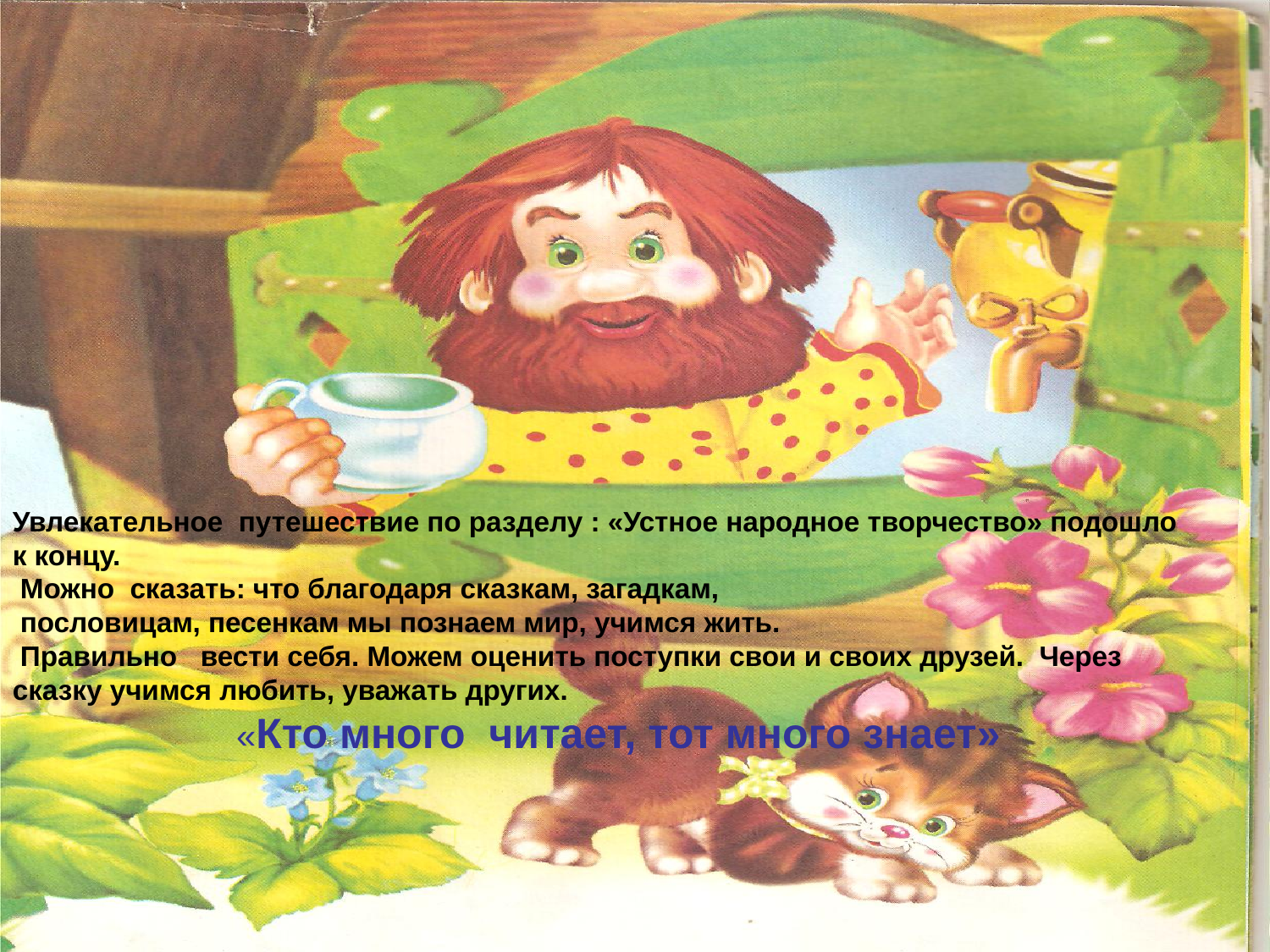

Увлекательное  путешествие по разделу : «Устное народное творчество» подошло к концу.
 Можно  сказать: что благодаря сказкам, загадкам,
 пословицам, песенкам мы познаем мир, учимся жить.
 Правильно   вести себя. Можем оценить поступки свои и своих друзей.  Через  сказку учимся любить, уважать других.
                       «Кто много  читает, тот много знает»